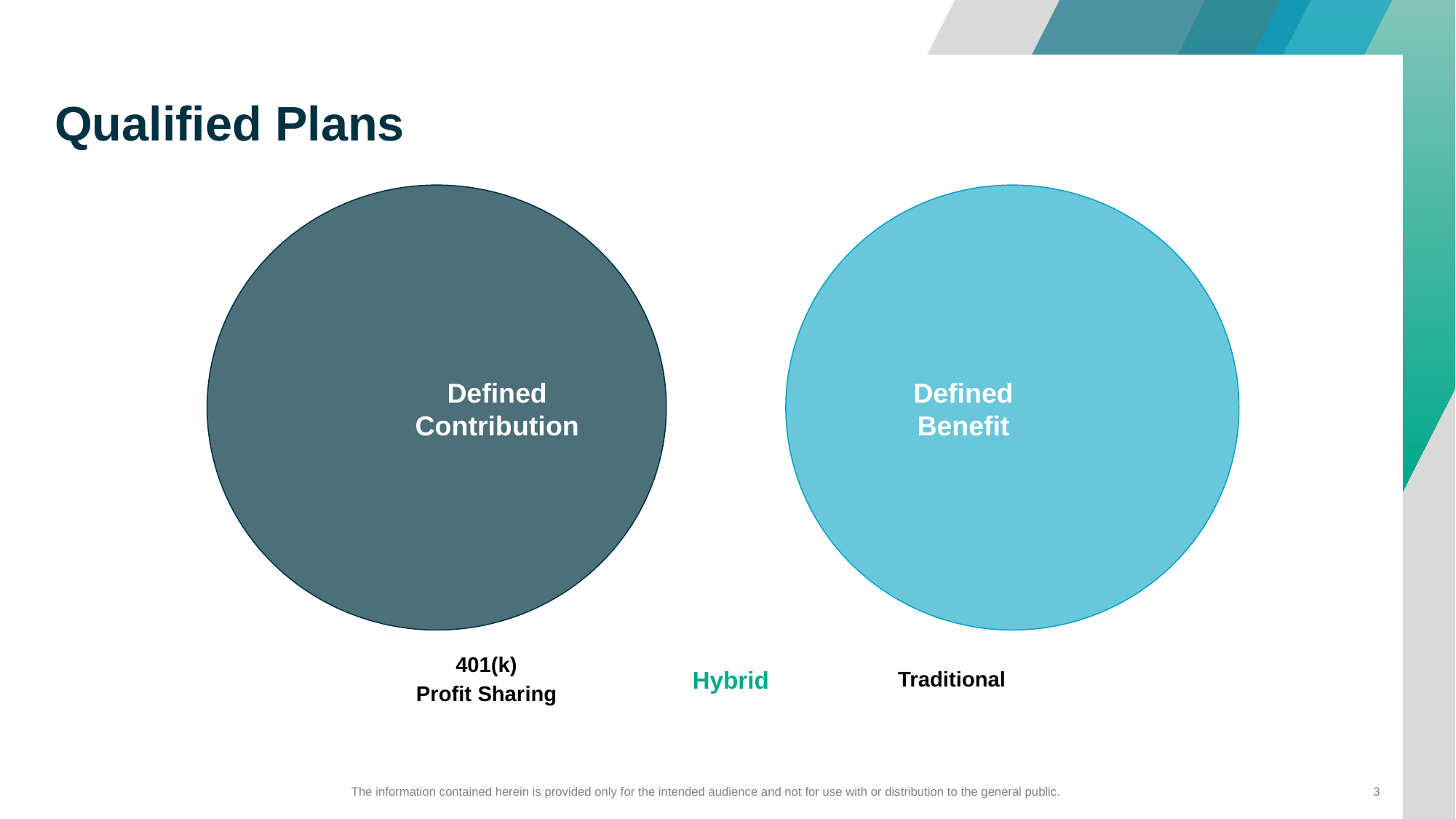

# Qualified Plans

Cash
Balance
Hybrid
Defined
Contribution
Defined
Benefit
401(k)
Profit Sharing
Traditional
The information contained herein is provided only for the intended audience and not for use with or distribution to the general public.
3